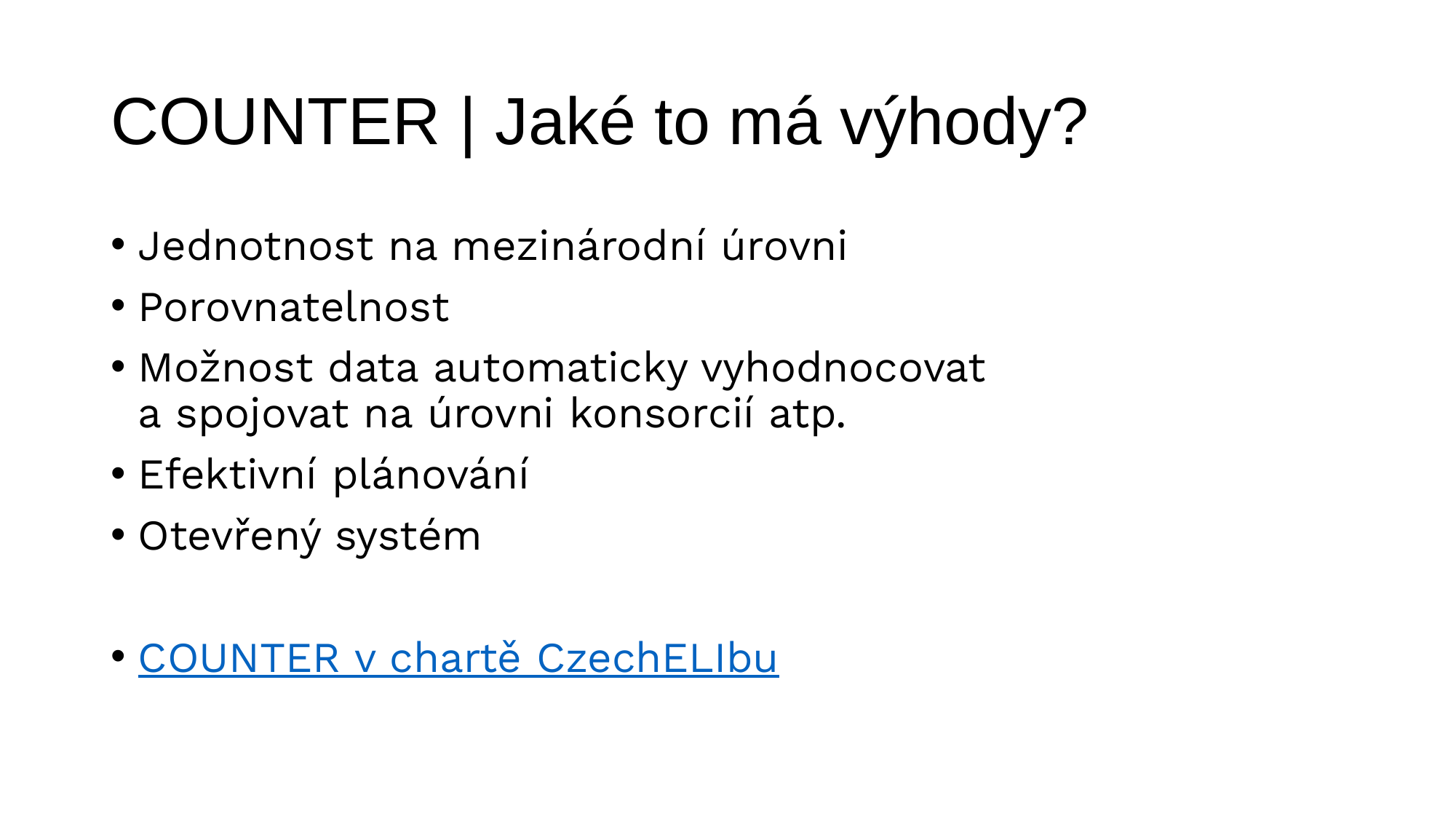

# COUNTER | Jaké to má výhody?
Jednotnost na mezinárodní úrovni
Porovnatelnost
Možnost data automaticky vyhodnocovat
a spojovat na úrovni konsorcií atp.
Efektivní plánování
Otevřený systém

COUNTER v chartě CzechELIbu